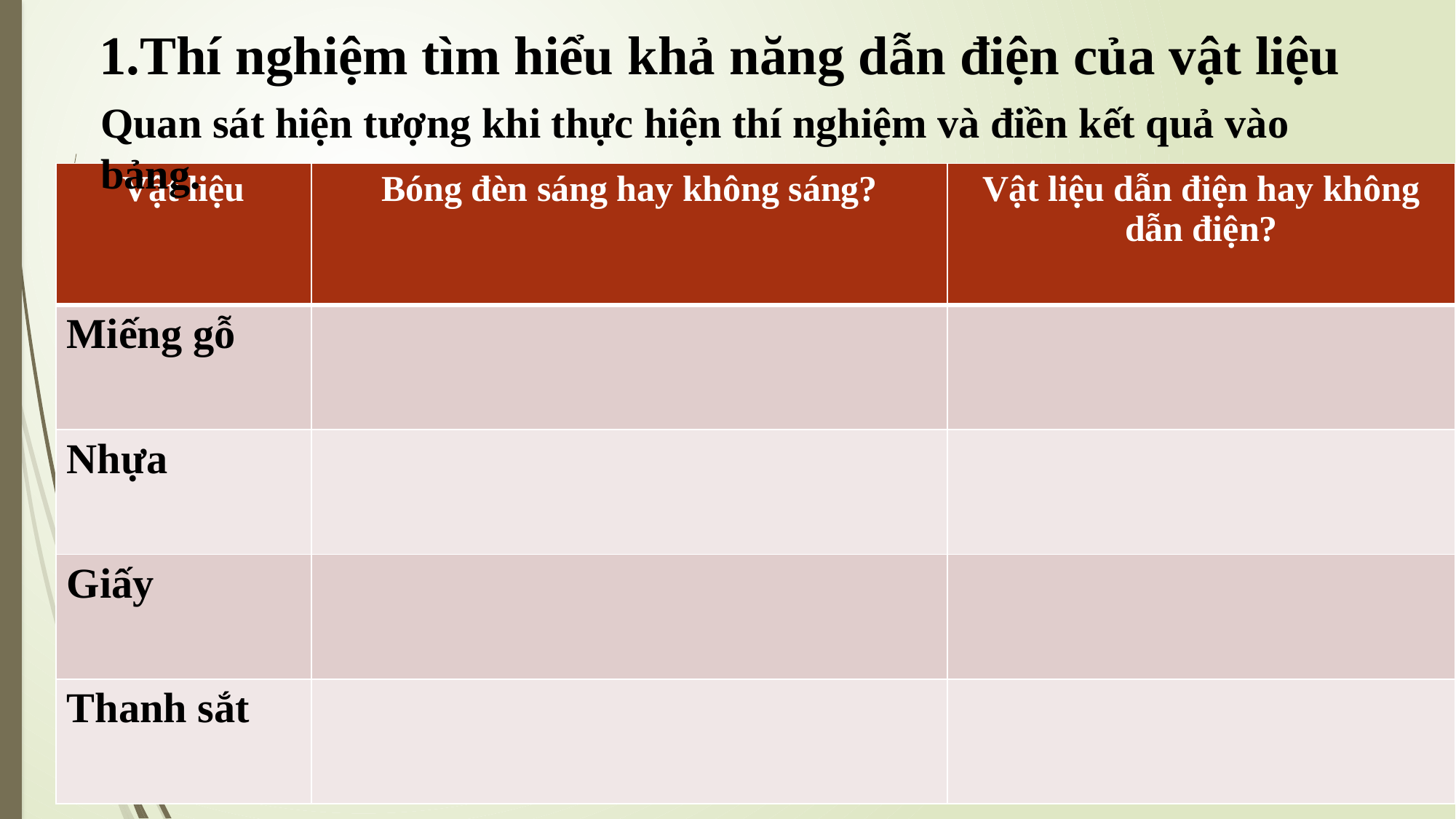

1.Thí nghiệm tìm hiểu khả năng dẫn điện của vật liệu
Quan sát hiện tượng khi thực hiện thí nghiệm và điền kết quả vào bảng.
| Vật liệu | Bóng đèn sáng hay không sáng? | Vật liệu dẫn điện hay không dẫn điện? |
| --- | --- | --- |
| Miếng gỗ |  |  |
| Nhựa |  |  |
| Giấy |  |  |
| Thanh sắt |  |  |